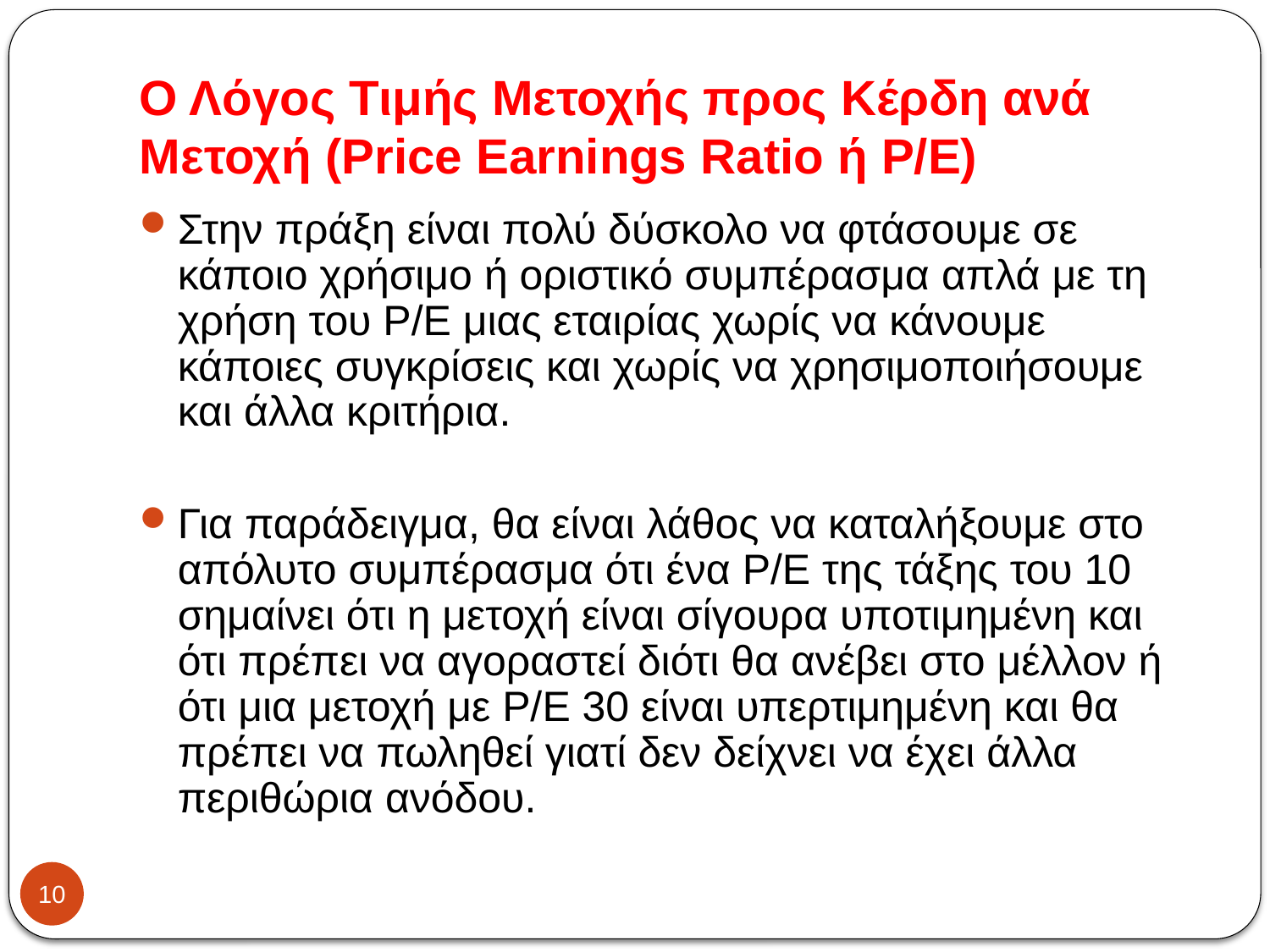

# Ο Λόγος Τιμής Μετοχής προς Κέρδη ανά Μετοχή (Price Earnings Ratio ή P/E)
Στην πράξη είναι πολύ δύσκολο να φτάσουμε σε κάποιο χρήσιμο ή οριστικό συμπέρασμα απλά με τη χρήση του Ρ/Ε μιας εταιρίας χωρίς να κάνουμε κάποιες συγκρίσεις και χωρίς να χρησιμοποιήσουμε και άλλα κριτήρια.

Για παράδειγμα, θα είναι λάθος να καταλήξουμε στο απόλυτο συμπέρασμα ότι ένα Ρ/Ε της τάξης του 10 σημαίνει ότι η μετοχή είναι σίγουρα υποτιμημένη και ότι πρέπει να αγοραστεί διότι θα ανέβει στο μέλλον ή ότι μια μετοχή με Ρ/Ε 30 είναι υπερτιμημένη και θα πρέπει να πωληθεί γιατί δεν δείχνει να έχει άλλα περιθώρια ανόδου.

10